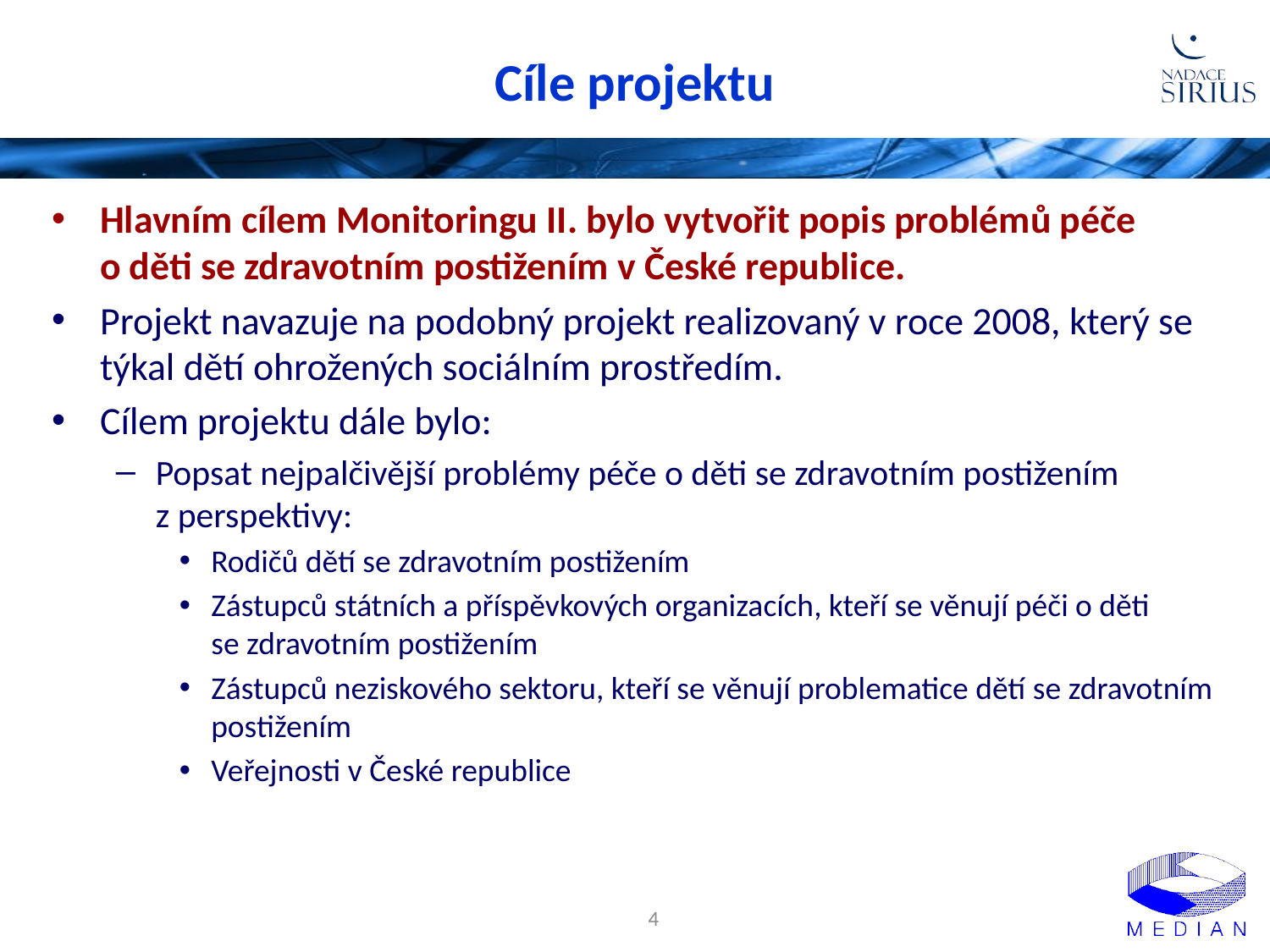

# Cíle projektu
Hlavním cílem Monitoringu II. bylo vytvořit popis problémů péče
o děti se zdravotním postižením v České republice.
Projekt navazuje na podobný projekt realizovaný v roce 2008, který se týkal dětí ohrožených sociálním prostředím.
Cílem projektu dále bylo:
Popsat nejpalčivější problémy péče o děti se zdravotním postižením
z perspektivy:
Rodičů dětí se zdravotním postižením
Zástupců státních a příspěvkových organizacích, kteří se věnují péči o děti
se zdravotním postižením
Zástupců neziskového sektoru, kteří se věnují problematice dětí se zdravotním postižením
Veřejnosti v České republice
4